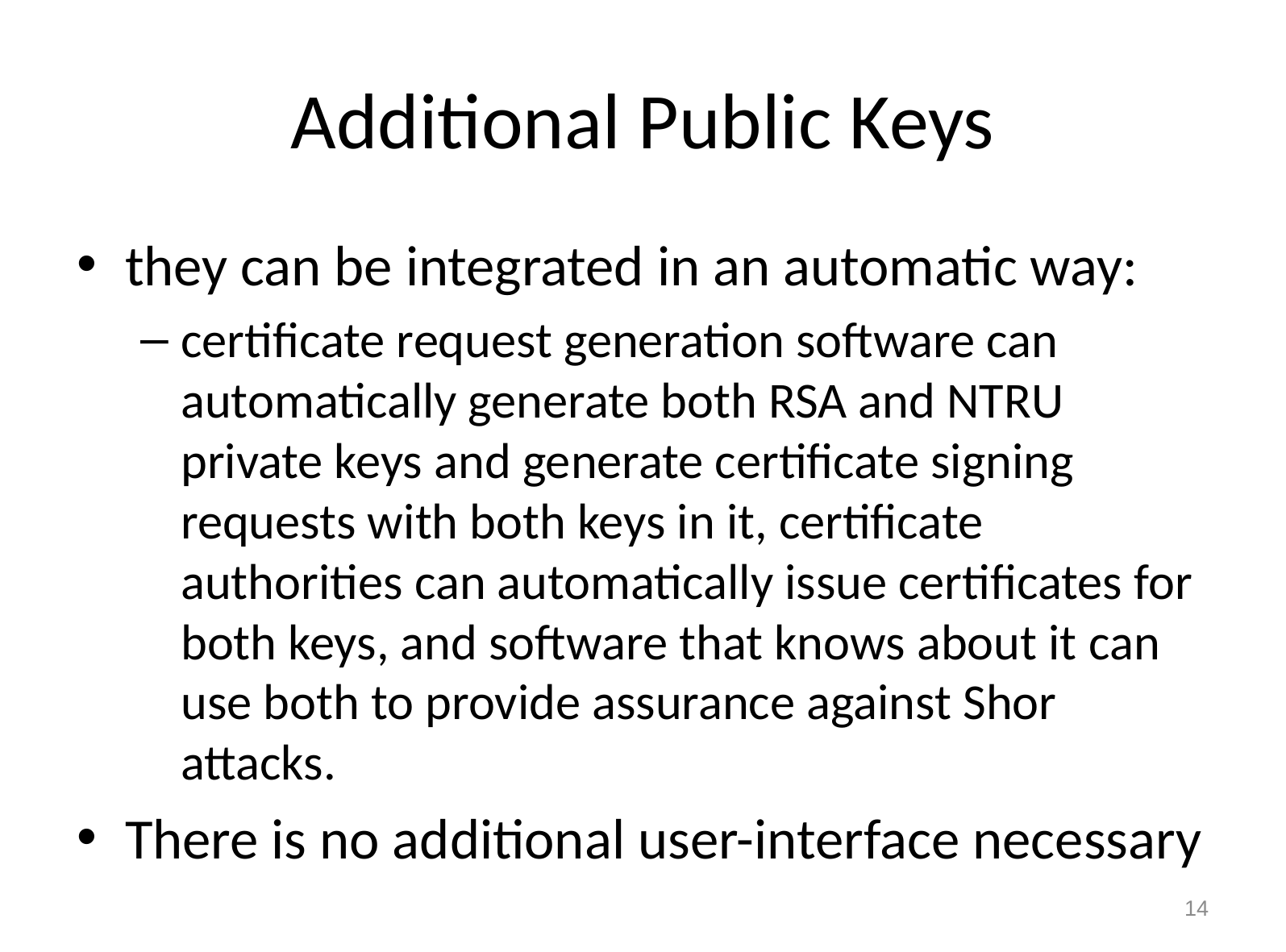

# Additional Public Keys
they can be integrated in an automatic way:
certificate request generation software can automatically generate both RSA and NTRU private keys and generate certificate signing requests with both keys in it, certificate authorities can automatically issue certificates for both keys, and software that knows about it can use both to provide assurance against Shor attacks.
There is no additional user-interface necessary
14